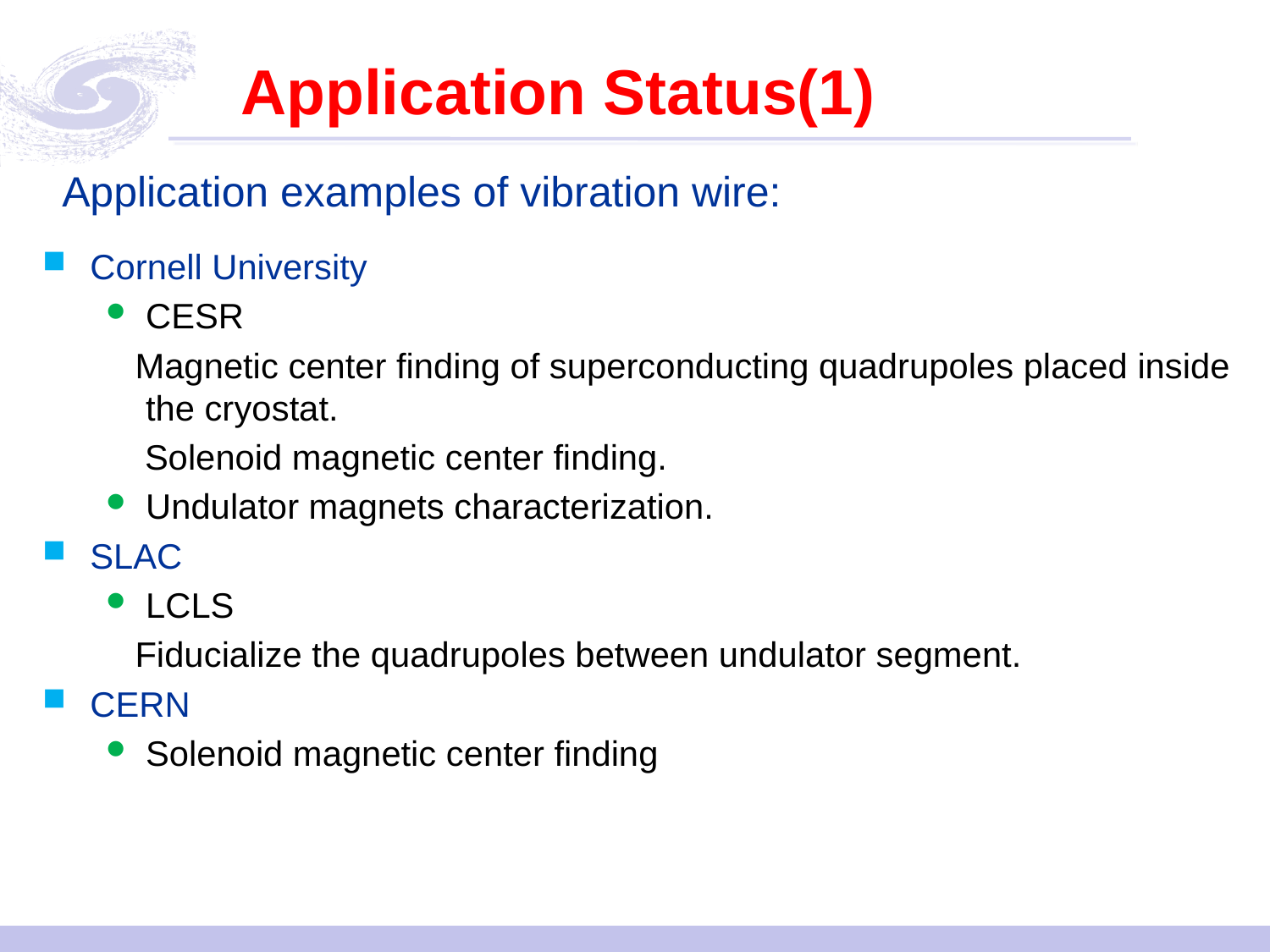

# Application Status(1)
Application examples of vibration wire:
Cornell University
CESR
   Magnetic center finding of superconducting quadrupoles placed inside the cryostat.
    Solenoid magnetic center finding.
Undulator magnets characterization.
SLAC
LCLS
   Fiducialize the quadrupoles between undulator segment.
CERN
Solenoid magnetic center finding